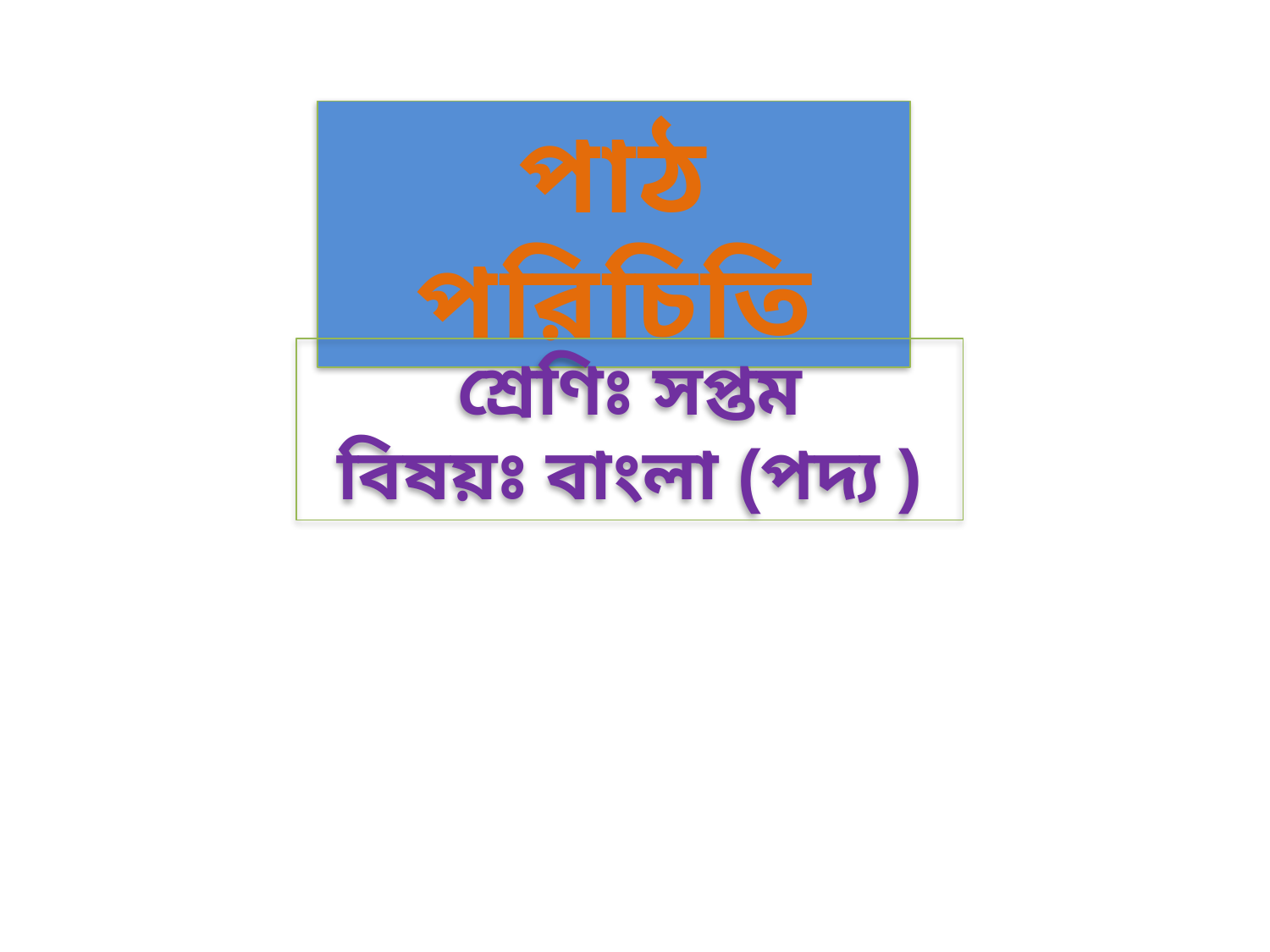

পাঠ পরিচিতি
শ্রেণিঃ সপ্তম
বিষয়ঃ বাংলা (পদ্য )